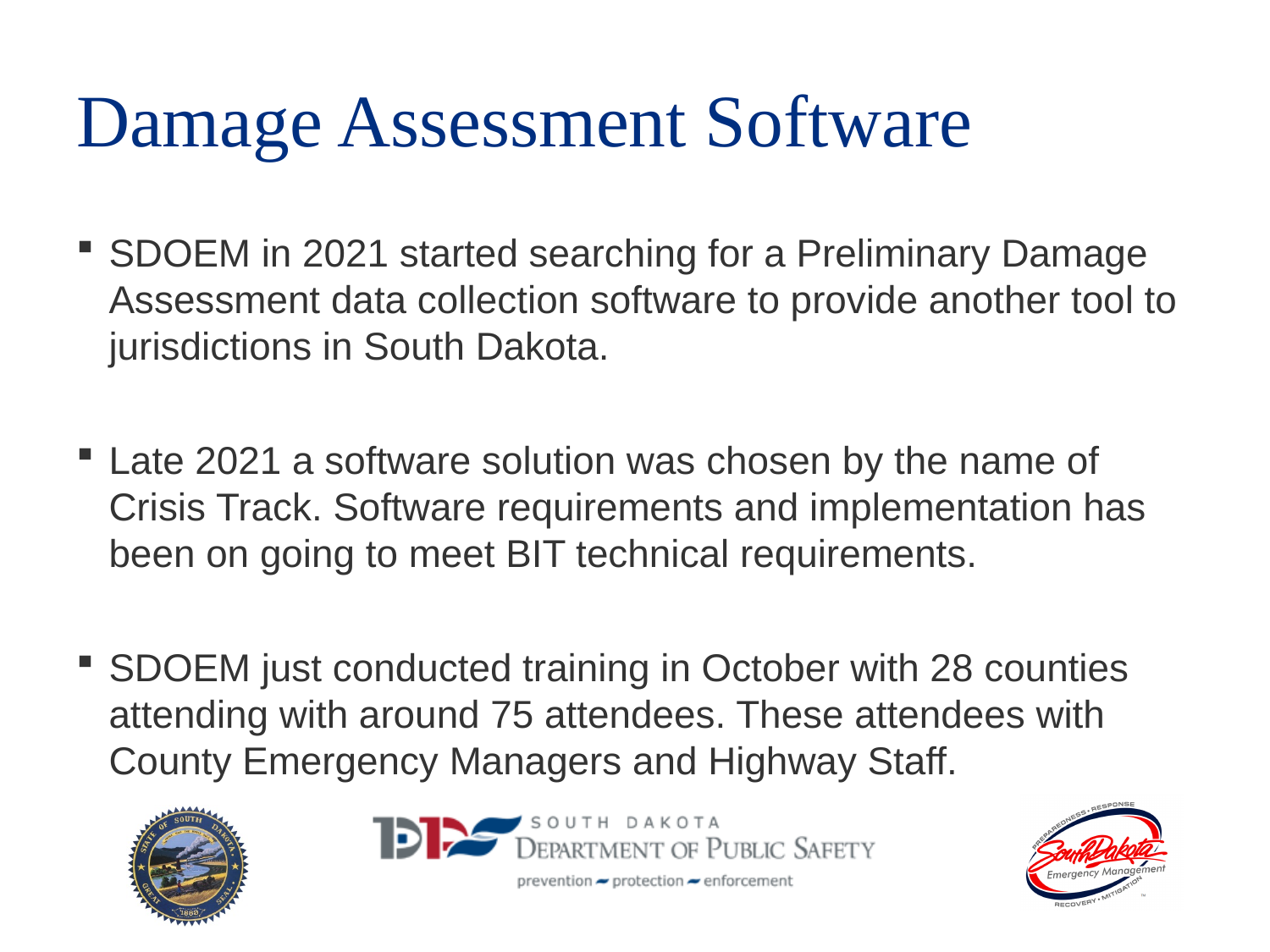

# Damage Assessment Software
SDOEM in 2021 started searching for a Preliminary Damage Assessment data collection software to provide another tool to jurisdictions in South Dakota.

Late 2021 a software solution was chosen by the name of Crisis Track. Software requirements and implementation has been on going to meet BIT technical requirements.

SDOEM just conducted training in October with 28 counties attending with around 75 attendees. These attendees with County Emergency Managers and Highway Staff.